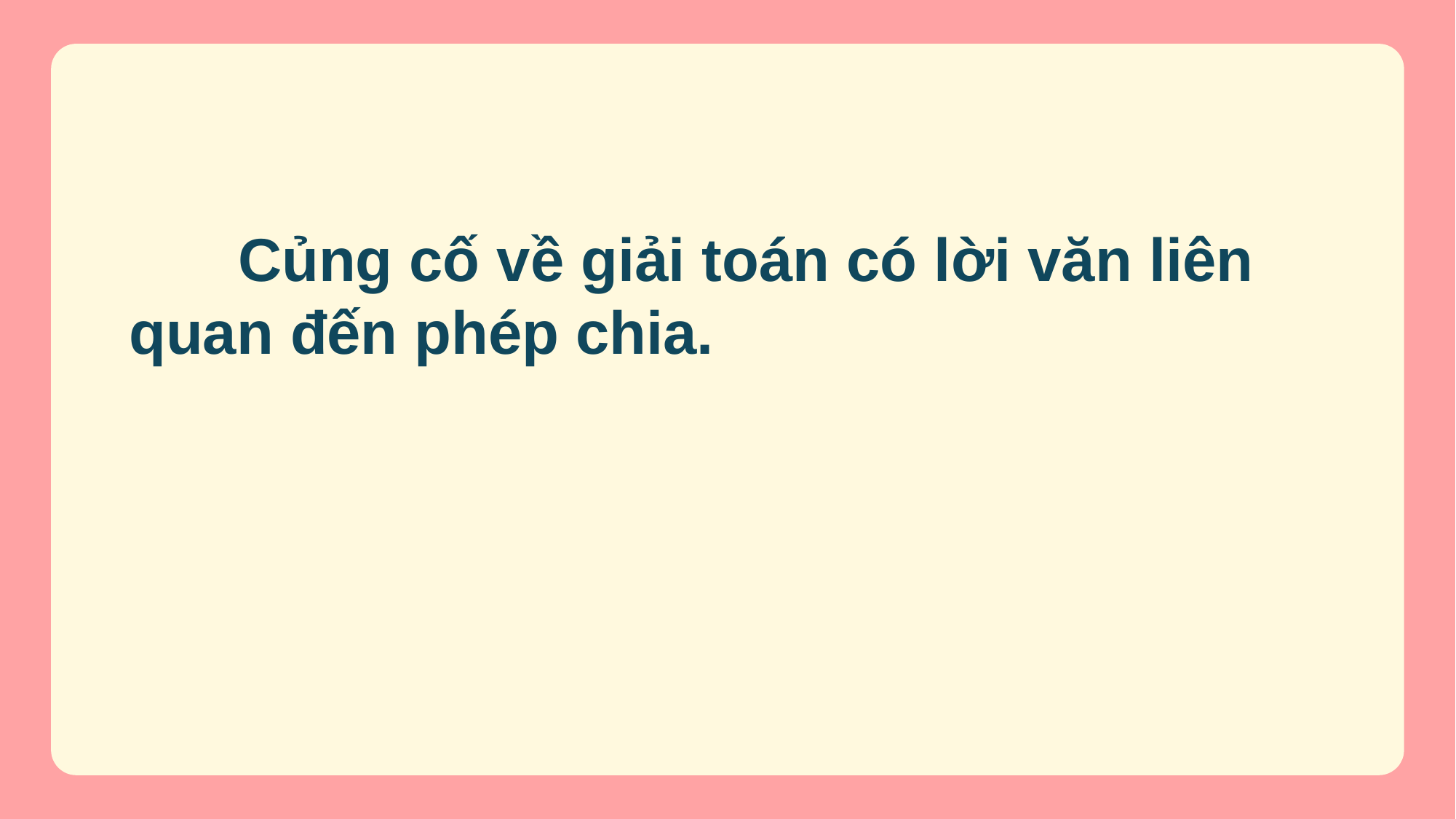

# Củng cố về giải toán có lời văn liên quan đến phép chia.